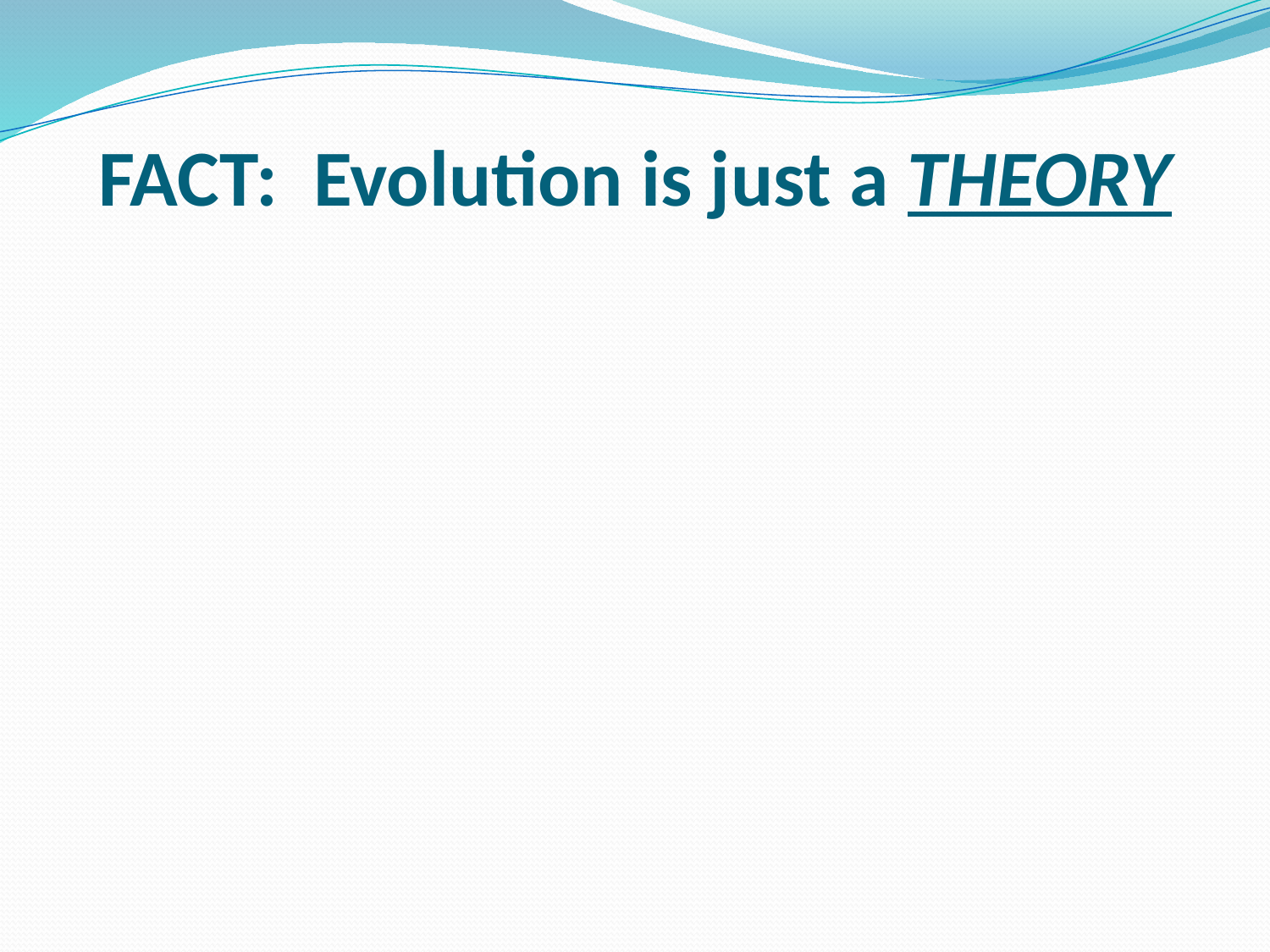

# FACT:  Evolution is just a THEORY